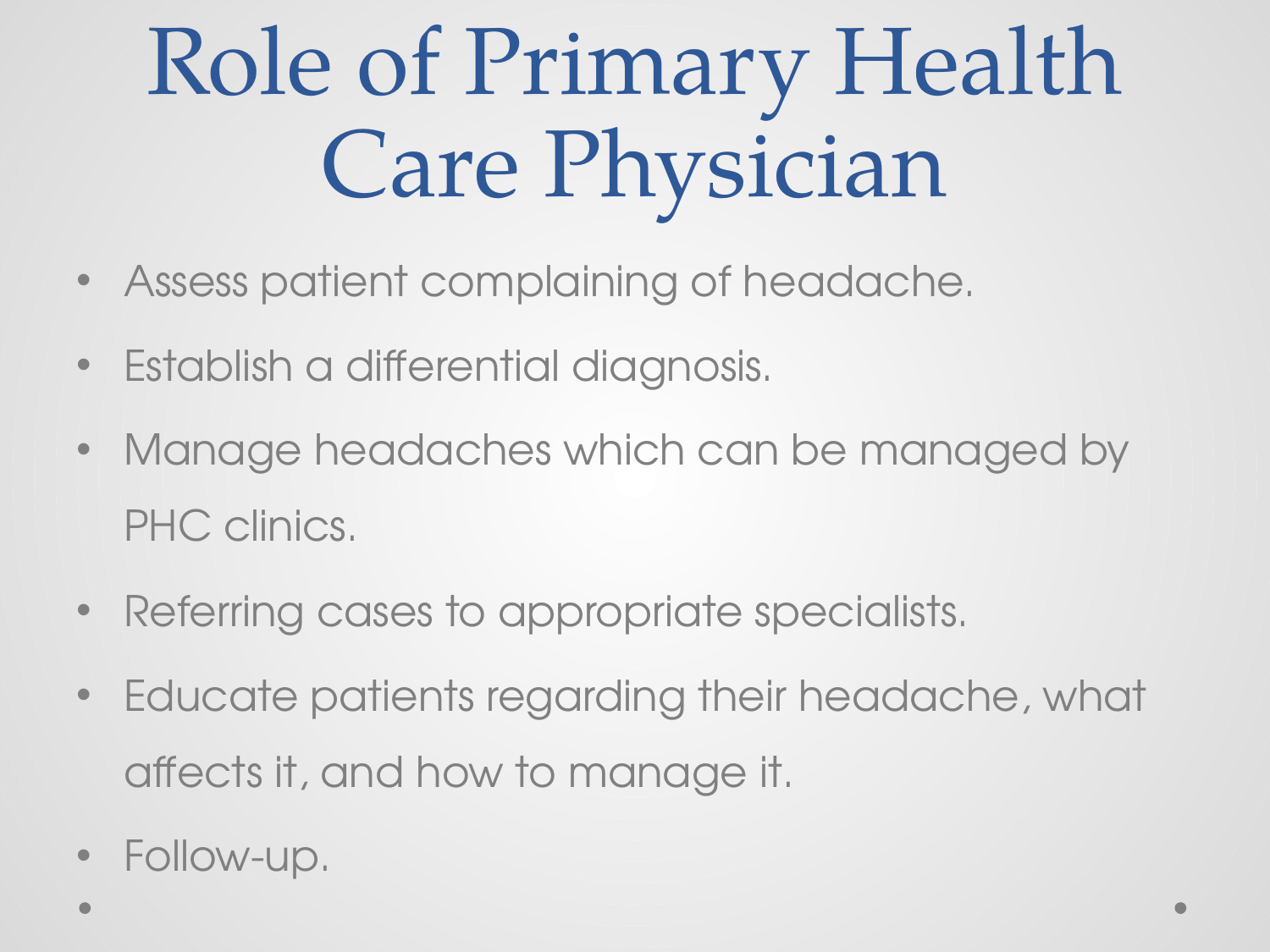

# Role of Primary Health Care Physician
Assess patient complaining of headache.
Establish a differential diagnosis.
Manage headaches which can be managed by PHC clinics.
Referring cases to appropriate specialists.
Educate patients regarding their headache, what affects it, and how to manage it.
Follow-up.